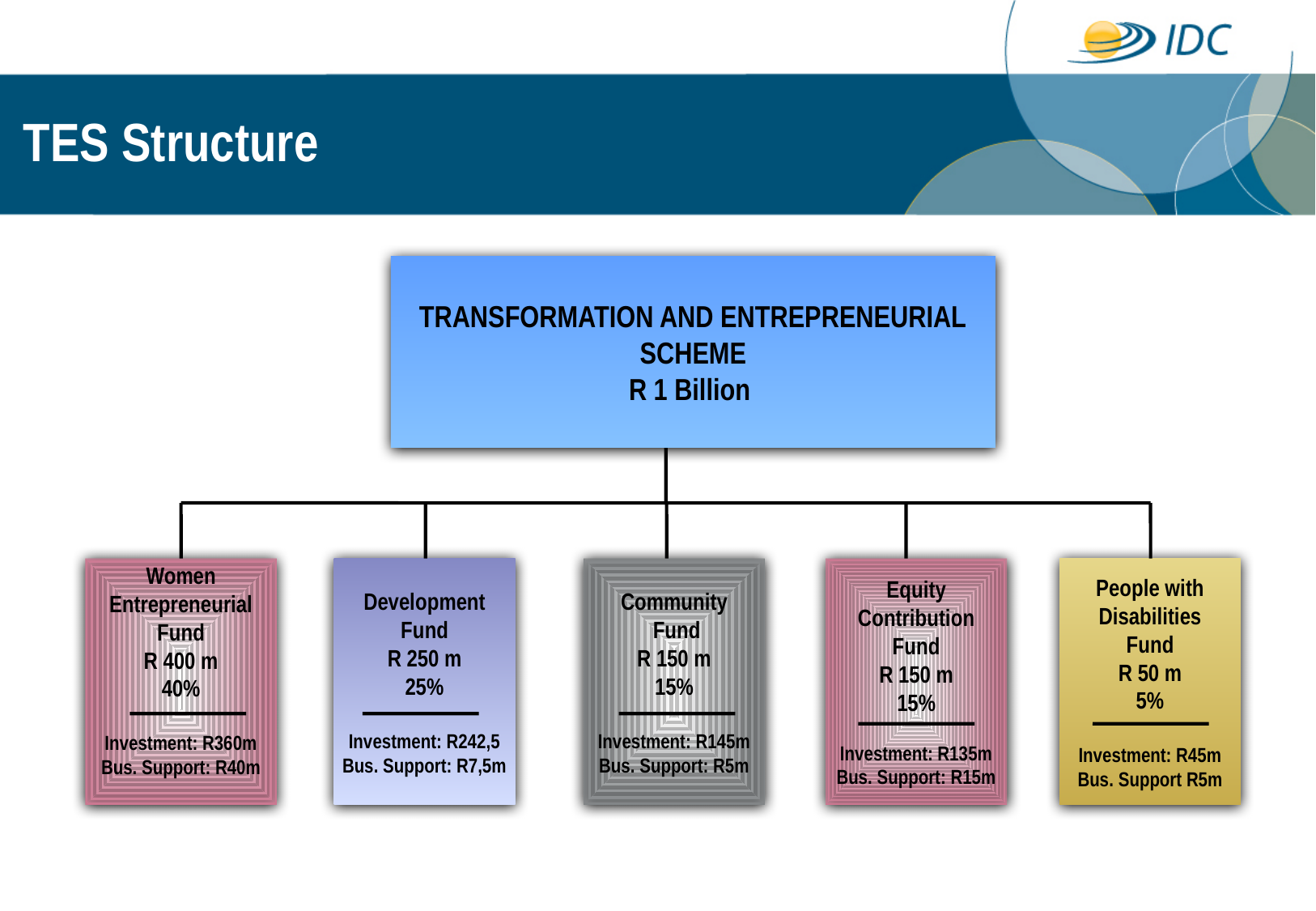

# TES Structure
TRANSFORMATION AND ENTREPRENEURIAL
SCHEME
R 1 Billion

Women
Entrepreneurial
Fund
R 400 m
40%

Investment: R360m
Bus. Support: R40m

Development
Fund
R 250 m
25%

Investment: R242,5
Bus. Support: R7,5m
Community
 Fund
R 150 m
15%

Investment: R145m
Bus. Support: R5m
Equity
Contribution
Fund
R 150 m
15%

Investment: R135m
Bus. Support: R15m
People with
Disabilities
Fund
R 50 m
5%

Investment: R45m
Bus. Support R5m